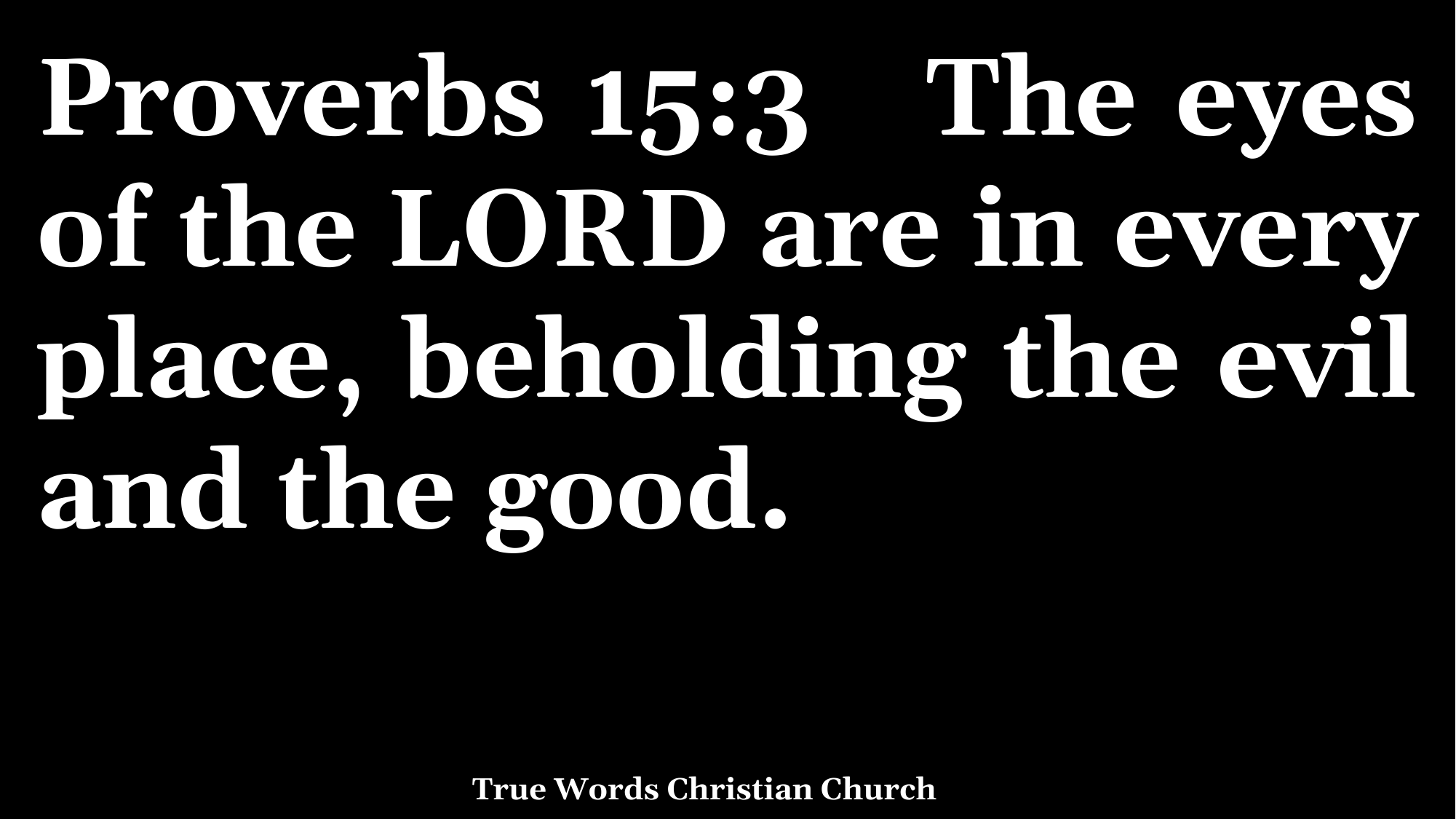

Proverbs 15:3   The eyes of the LORD are in every place, beholding the evil and the good.
True Words Christian Church